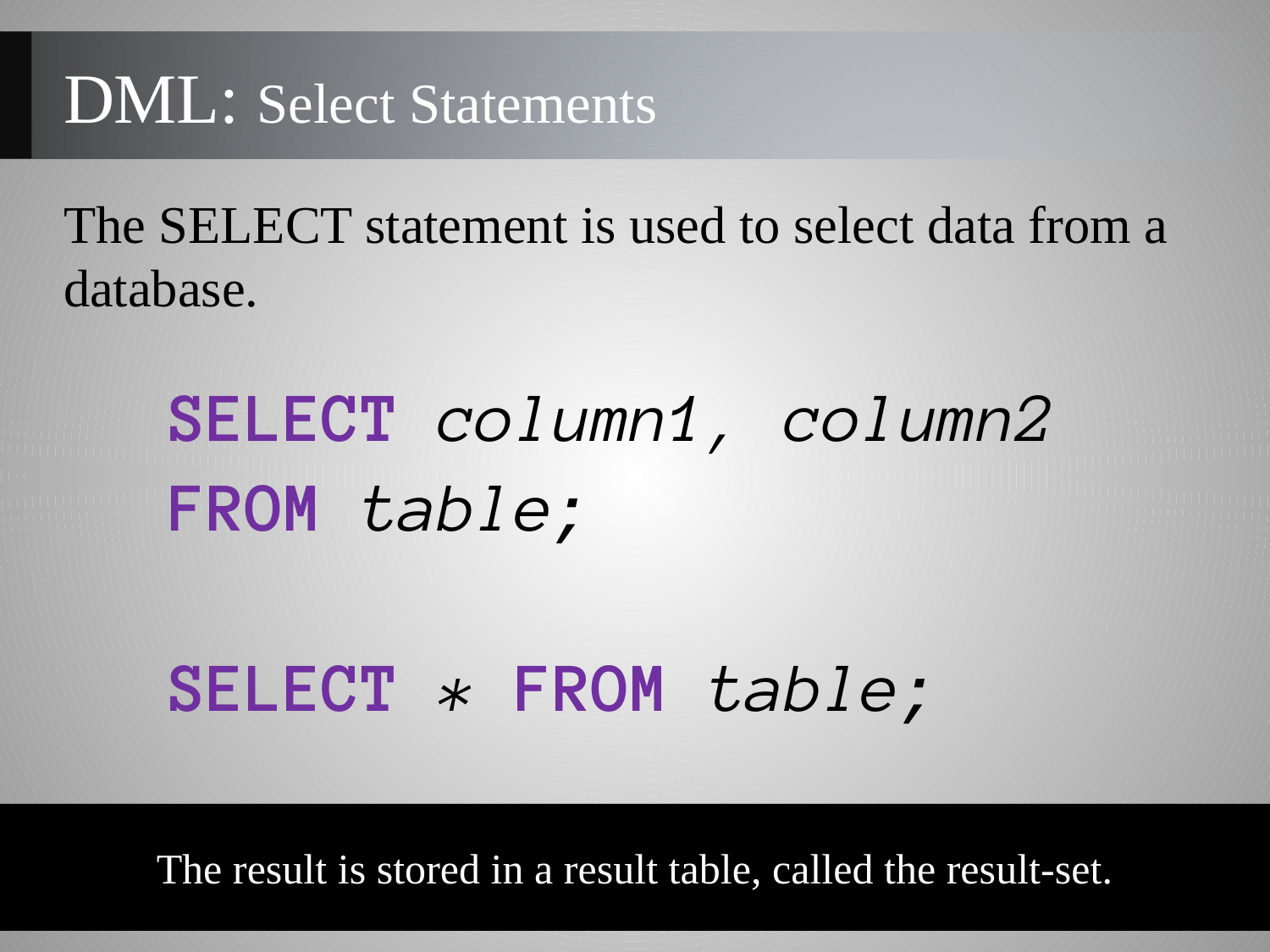

DML: Select Statements

The SELECT statement is used to select data from a database.
SELECT column1, column2
FROM table;

SELECT * FROM table;
The result is stored in a result table, called the result-set.